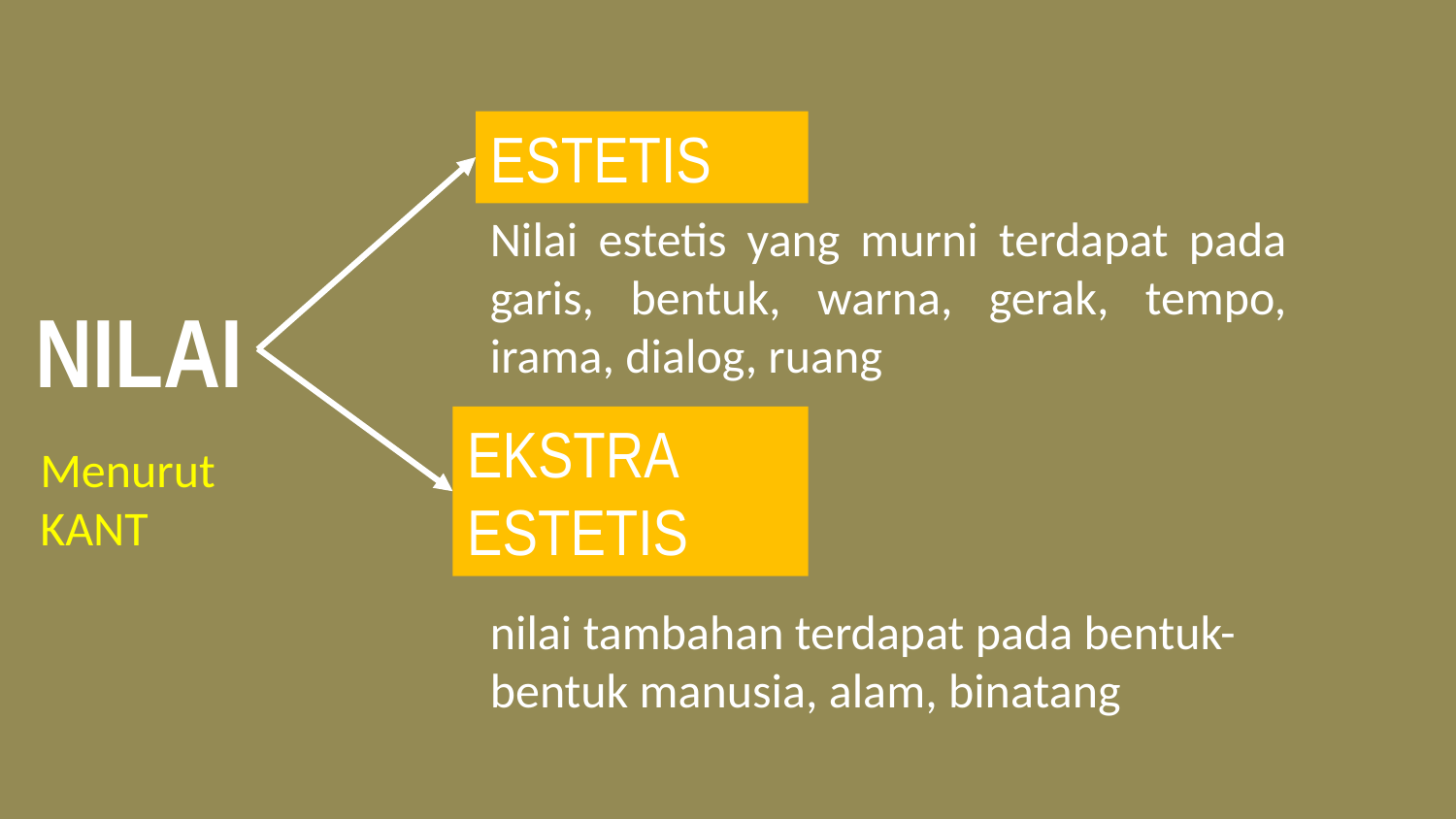

ESTETIS
Nilai estetis yang murni terdapat pada garis, bentuk, warna, gerak, tempo, irama, dialog, ruang
NILAI
EKSTRA ESTETIS
Menurut KANT
nilai tambahan terdapat pada bentuk-bentuk manusia, alam, binatang